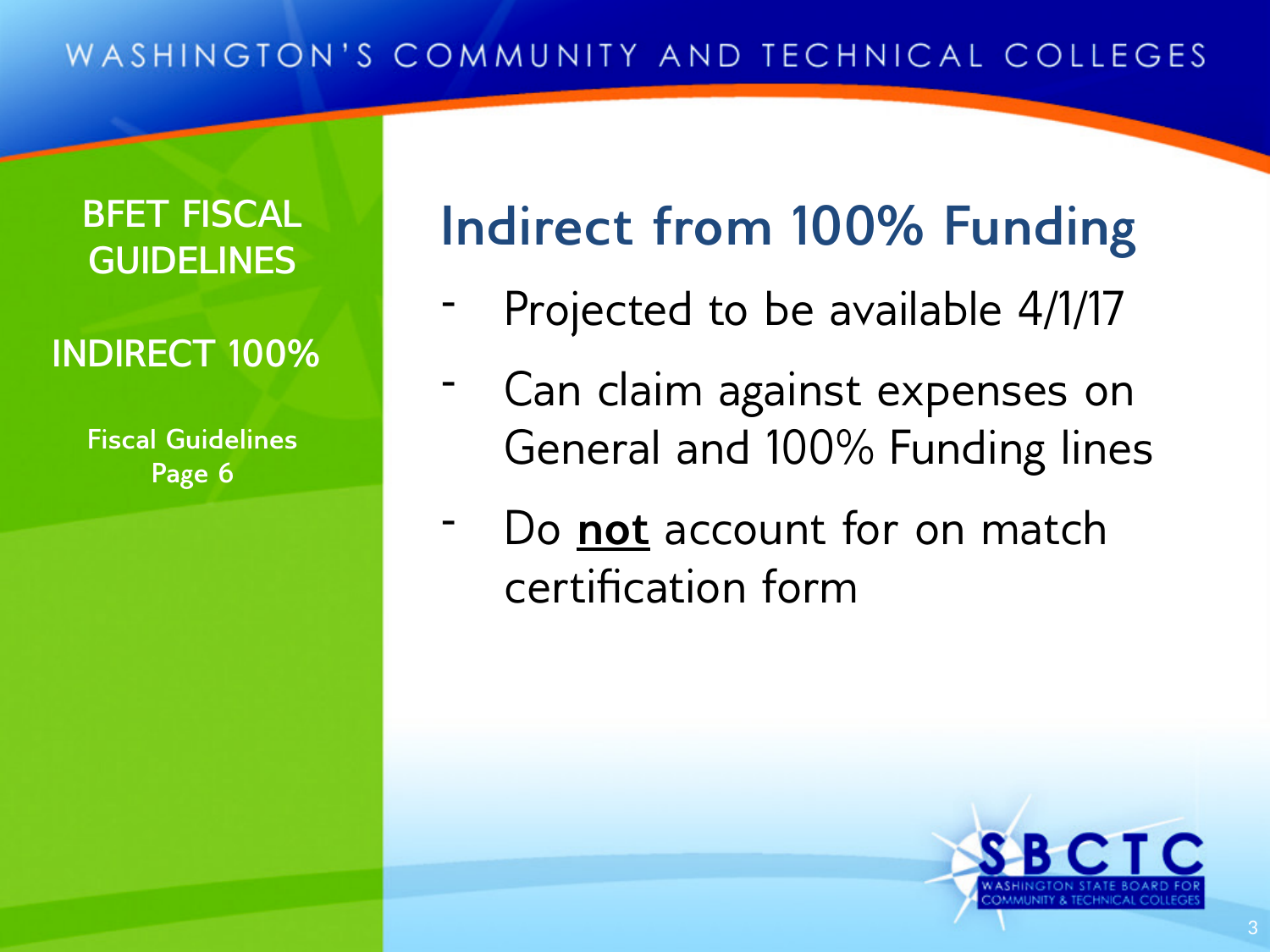

# BFET Fiscal guidelines Indirect 100% Fiscal Guidelines Page 6
Indirect from 100% Funding
Projected to be available 4/1/17
Can claim against expenses on General and 100% Funding lines
Do not account for on match certification form

3